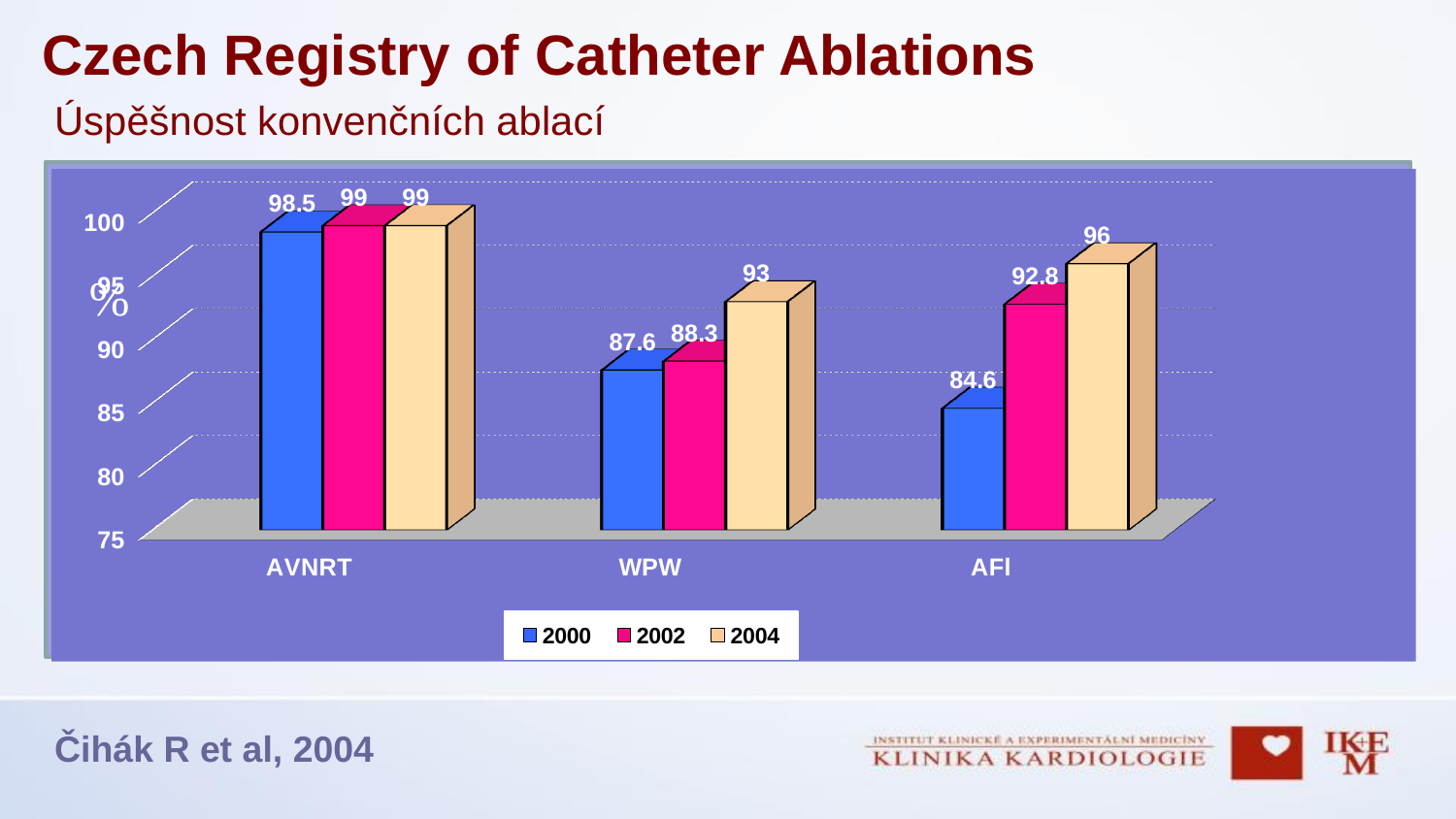

Czech Registry of Catheter Ablations
Úspěšnost konvenčních ablací

[unsupported chart]

%
Čihák R et al, 2004